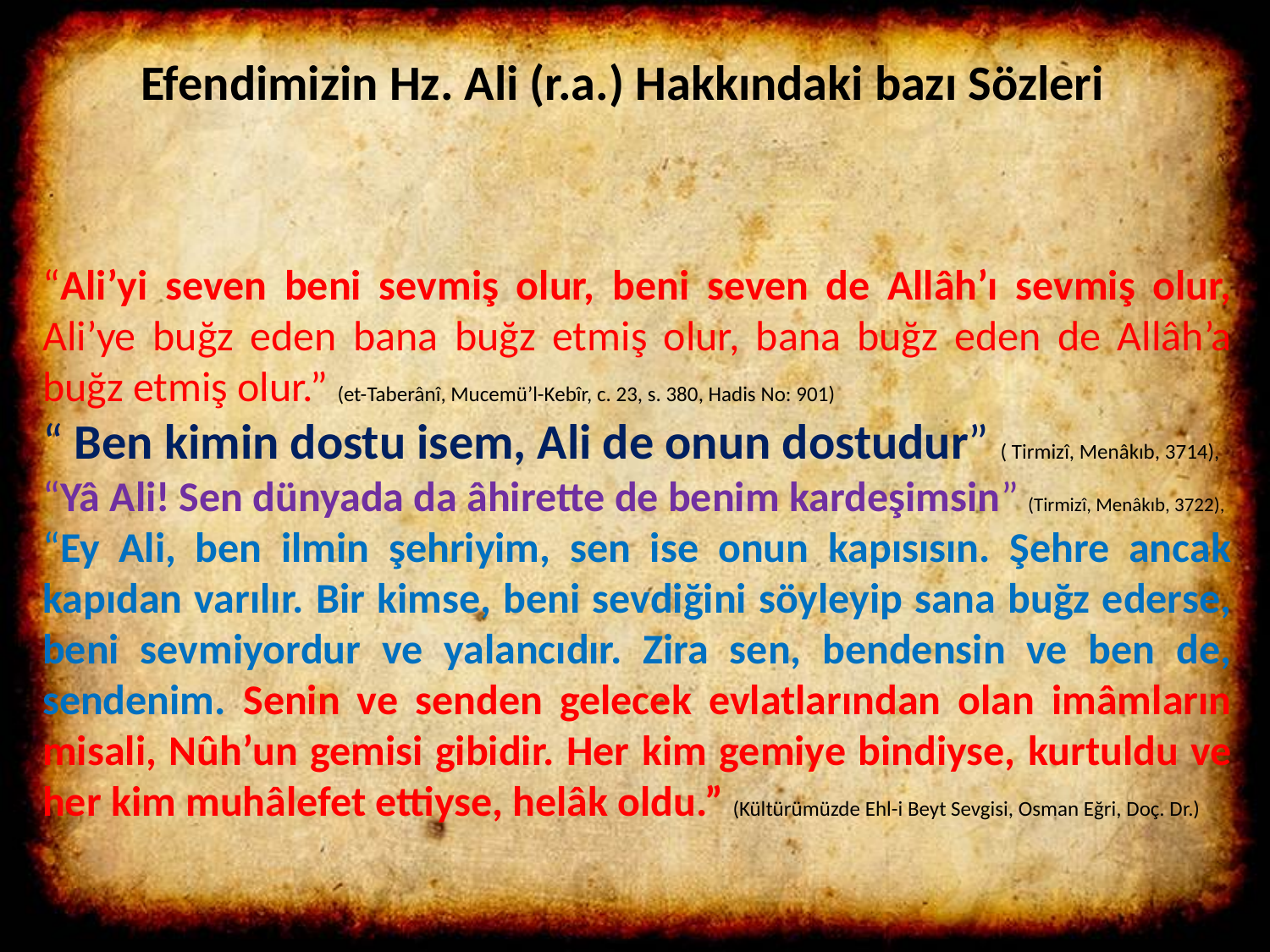

Efendimizin Hz. Ali (r.a.) Hakkındaki bazı Sözleri
“Ali’yi seven beni sevmiş olur, beni seven de Allâh’ı sevmiş olur, Ali’ye buğz eden bana buğz etmiş olur, bana buğz eden de Allâh’a buğz etmiş olur.” (et-Taberânî, Mucemü’l-Kebîr, c. 23, s. 380, Hadis No: 901)
“ Ben kimin dostu isem, Ali de onun dostudur” ( Tirmizî, Menâkıb, 3714),
“Yâ Ali! Sen dünyada da âhirette de benim kardeşimsin” (Tirmizî, Menâkıb, 3722),
“Ey Ali, ben ilmin şehriyim, sen ise onun kapısısın. Şehre ancak kapıdan varılır. Bir kimse, beni sevdiğini söyleyip sana buğz ederse, beni sevmiyordur ve yalancıdır. Zira sen, bendensin ve ben de, sendenim. Senin ve senden gelecek evlatlarından olan imâmların misali, Nûh’un gemisi gibidir. Her kim gemiye bindiyse, kurtuldu ve her kim muhâlefet ettiyse, helâk oldu.” (Kültürümüzde Ehl-i Beyt Sevgisi, Osman Eğri, Doç. Dr.)